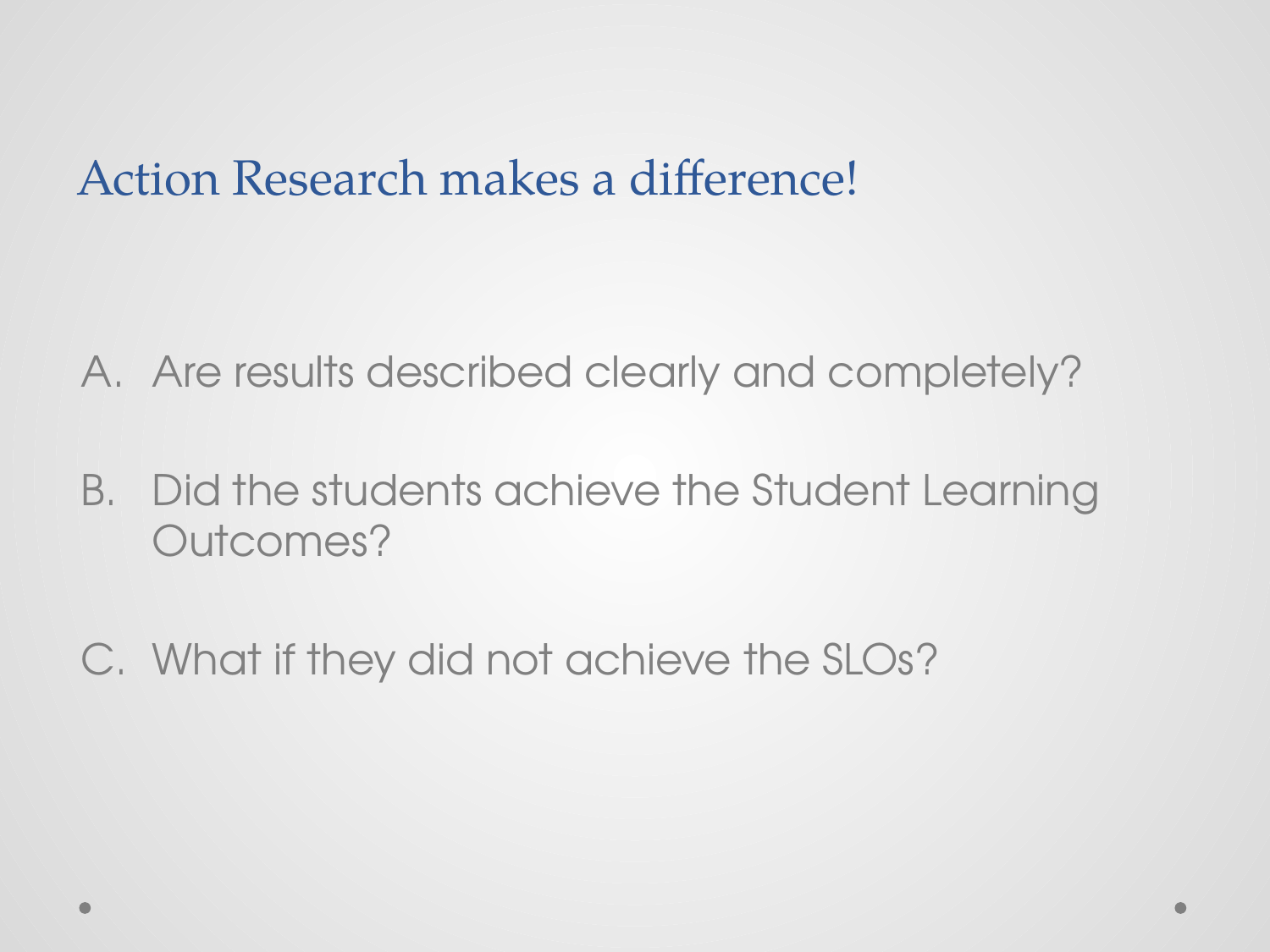

# Action Research makes a difference!
Are results described clearly and completely?

Did the students achieve the Student Learning Outcomes?

What if they did not achieve the SLOs?